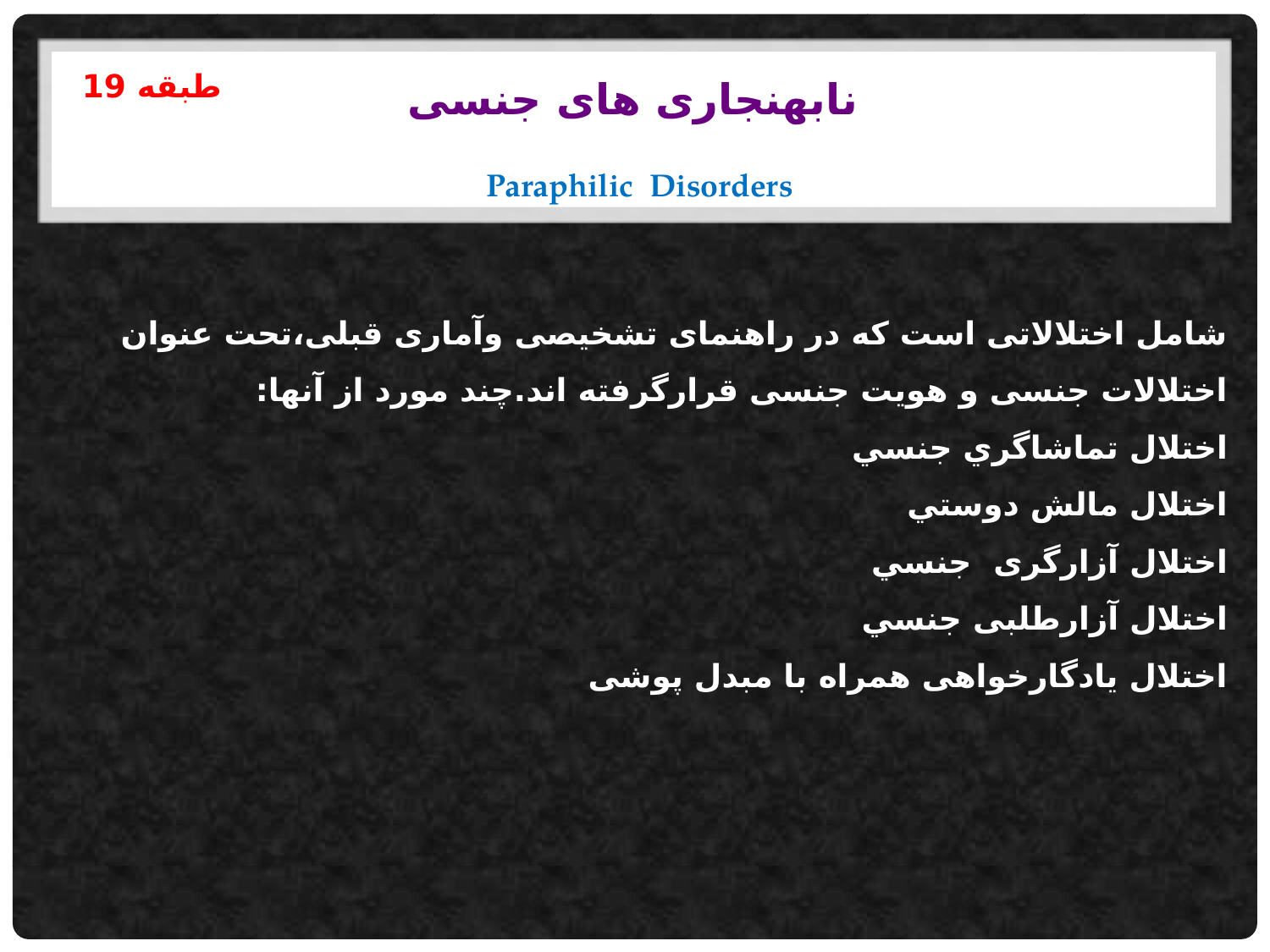

# نابهنجاری های جنسی
طبقه 19
Paraphilic  Disorders
شامل اختلالاتی است که در راهنمای تشخیصی وآماری قبلی،تحت عنوان اختلالات جنسی و هویت جنسی قرارگرفته اند.چند مورد از آنها:
اختلال تماشاگري جنسي
اختلال مالش دوستي
اختلال آزارگری  جنسي
اختلال آزارطلبی جنسي
اختلال یادگارخواهی همراه با مبدل پوشی